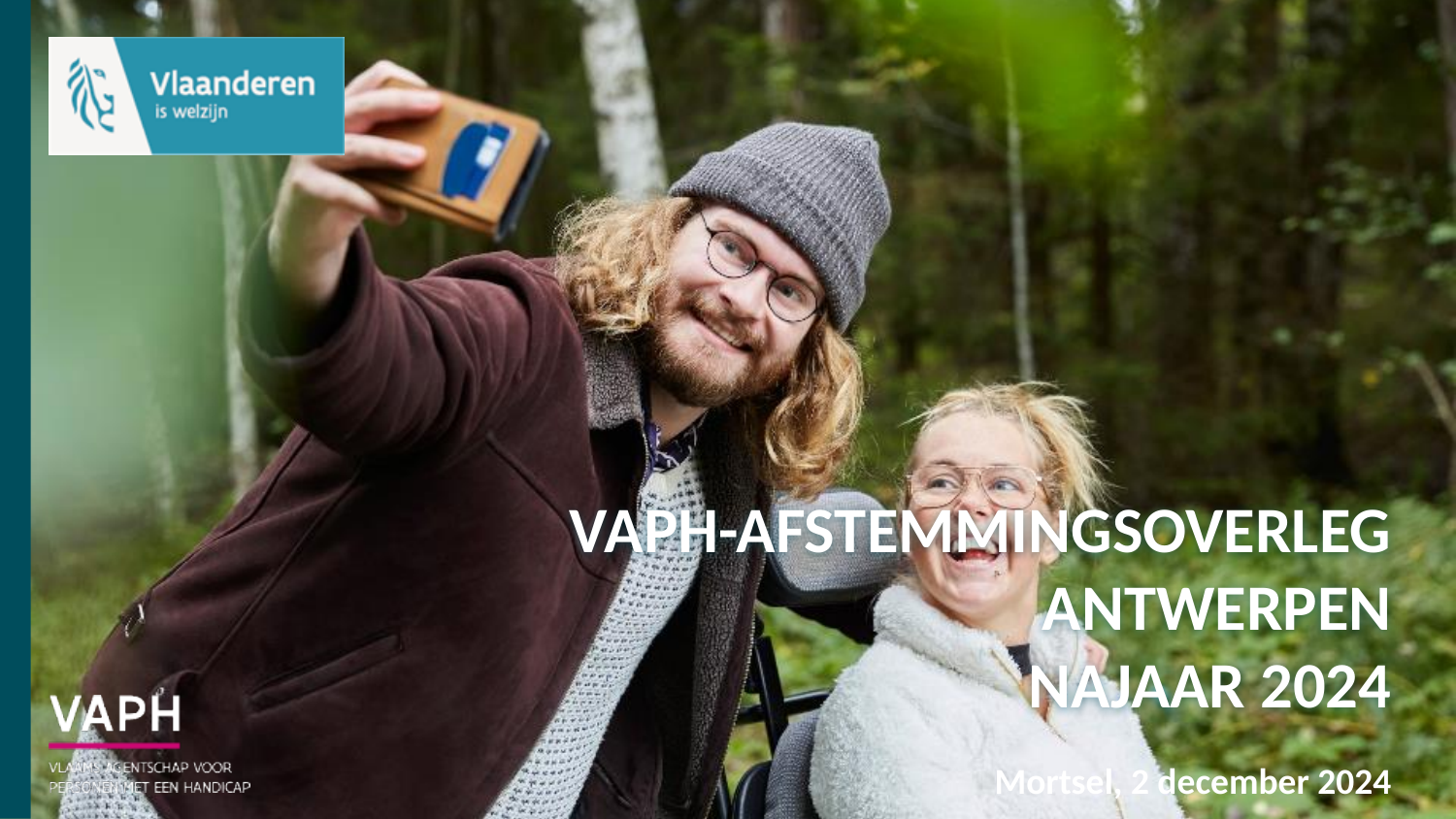

# VAPH-AFSTEMMINGSOVERLEG ANTWERPEN NAJAAR 2024
Mortsel, 2 december 2024